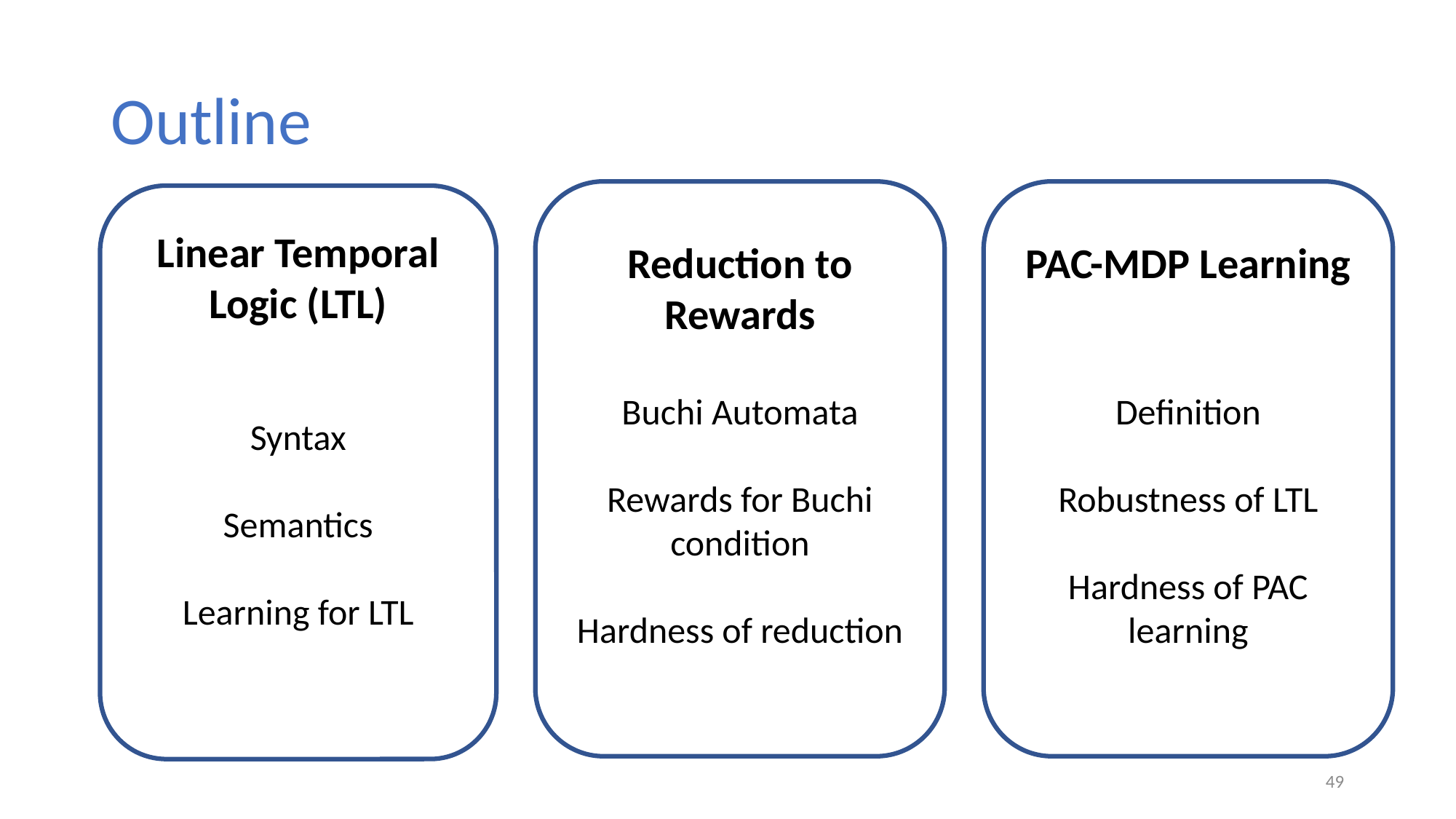

# Outline
Reduction to Rewards

Buchi Automata

Rewards for Buchi
condition

Hardness of reduction

PAC-MDP Learning

Definition

Robustness of LTL

Hardness of PAC learning

Linear Temporal Logic (LTL)

Syntax

Semantics

Learning for LTL

49